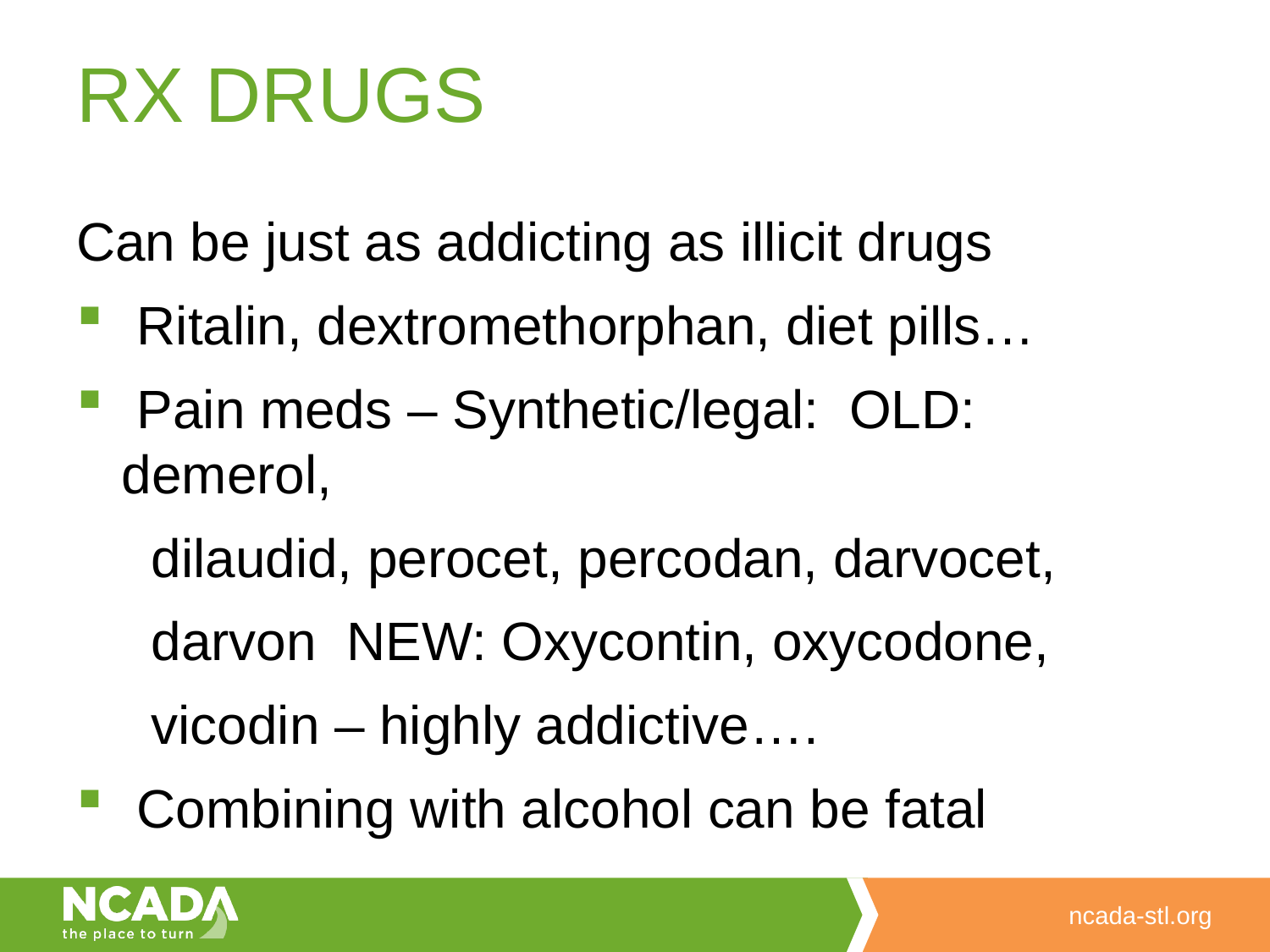

# RX DRUGS
Can be just as addicting as illicit drugs
 Ritalin, dextromethorphan, diet pills…
 Pain meds – Synthetic/legal:  OLD: demerol,
     dilaudid, perocet, percodan, darvocet,
     darvon  NEW: Oxycontin, oxycodone,
     vicodin – highly addictive….
 Combining with alcohol can be fatal